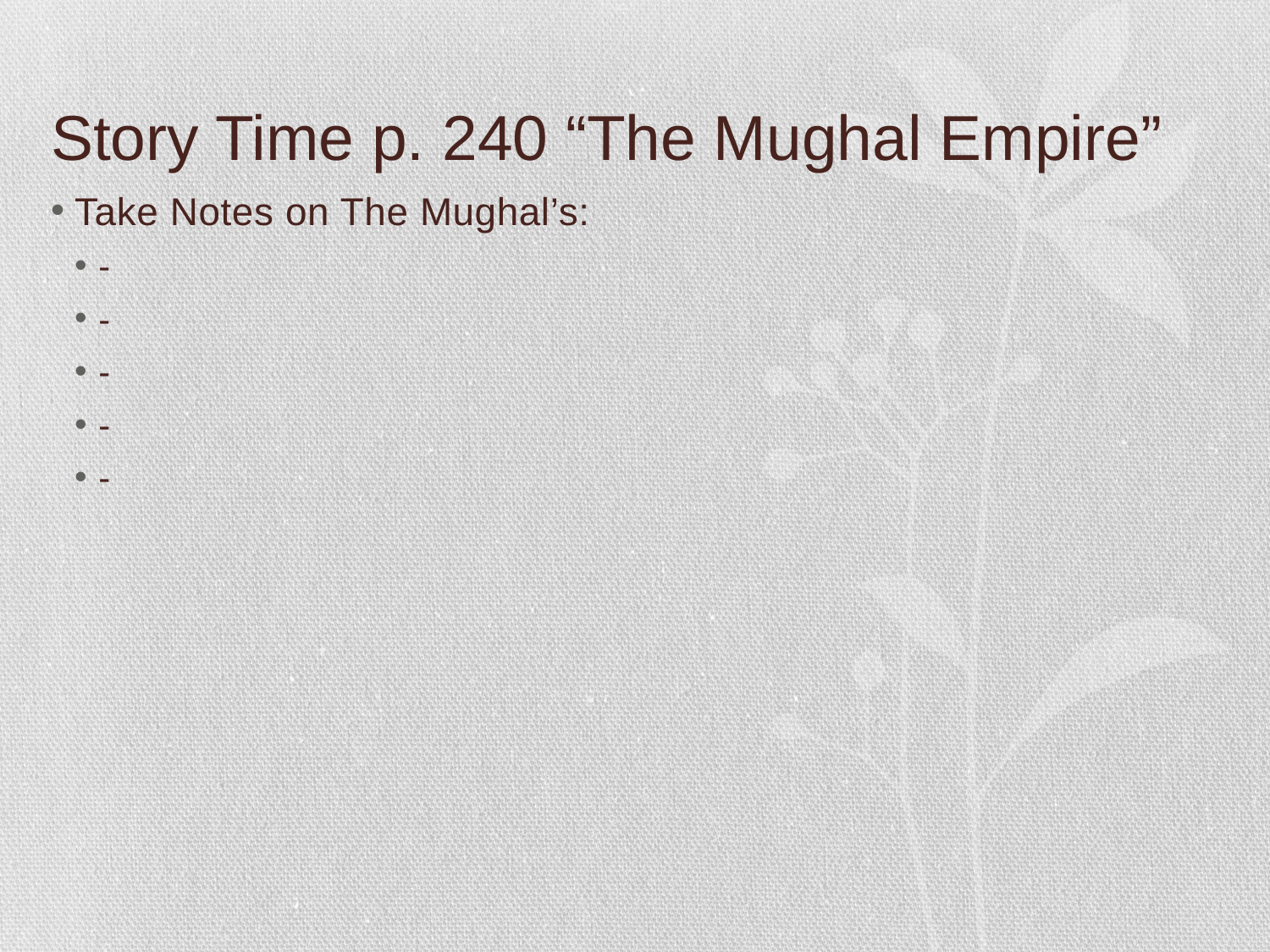

# Story Time p. 240 “The Mughal Empire”
Take Notes on The Mughal’s:
-
-
-
-
-